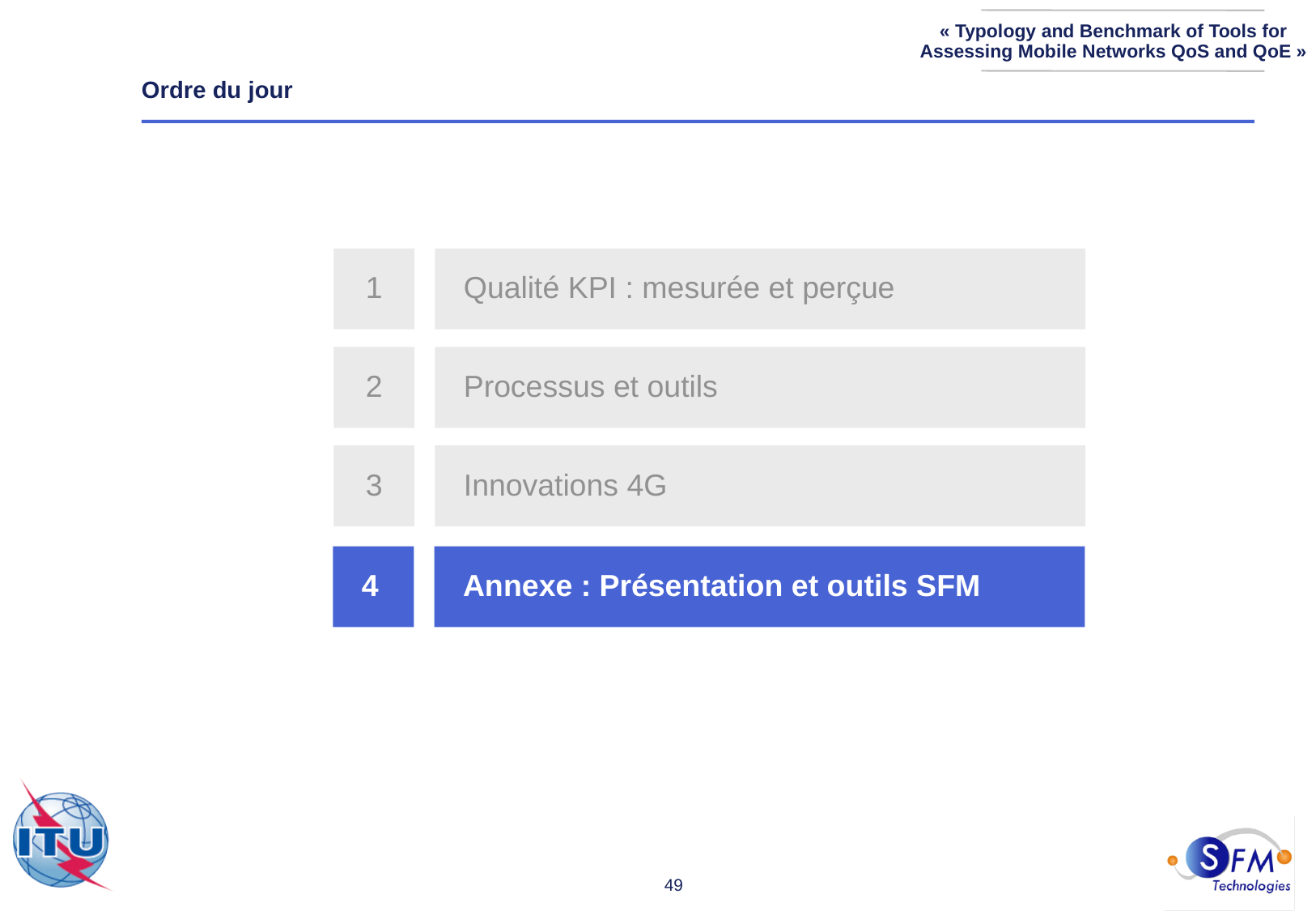

Ordre du jour
1
Qualité KPI : mesurée et perçue
2
Processus et outils
3
Innovations 4G
4
Annexe : Présentation et outils SFM